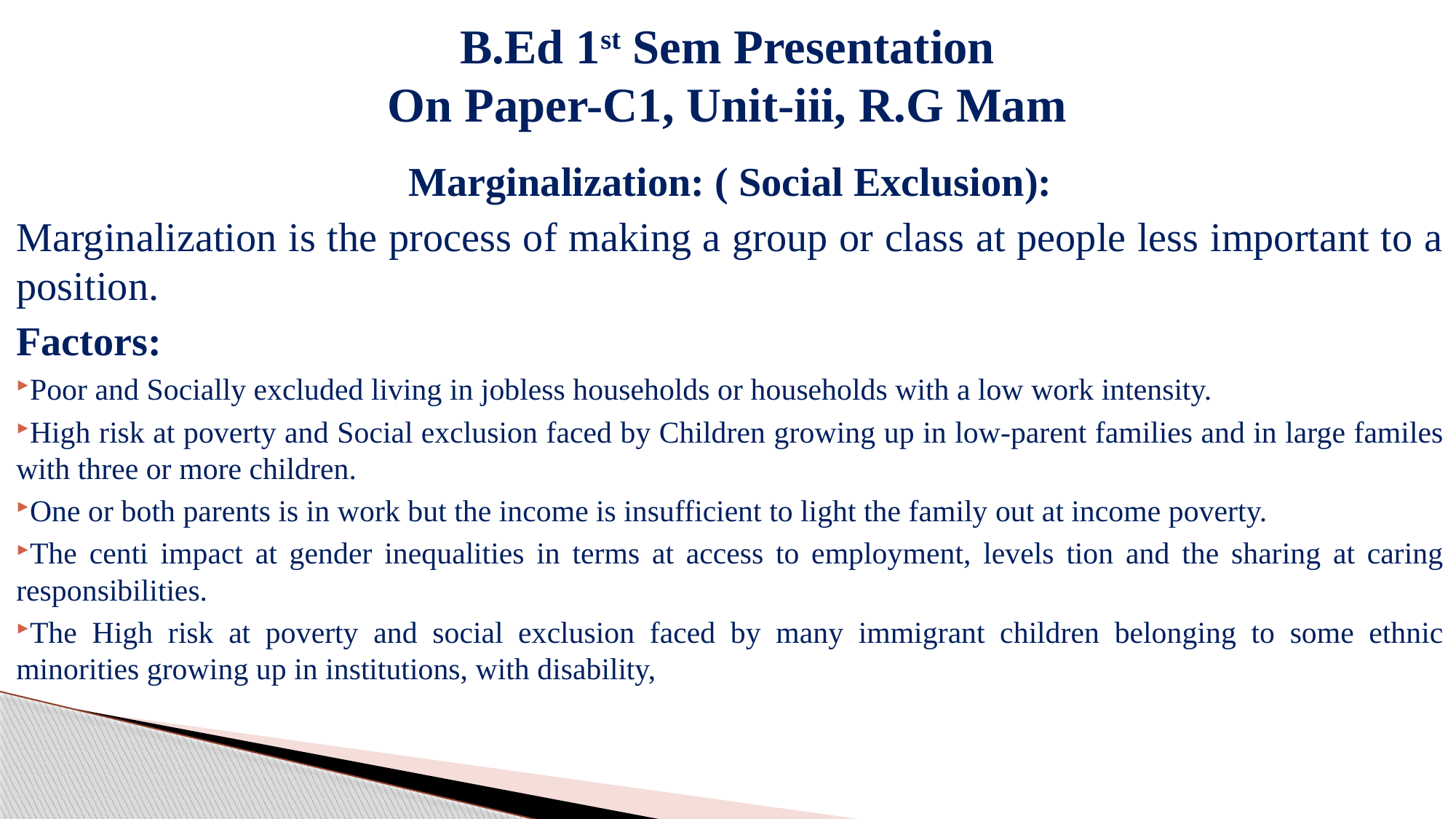

# B.Ed 1st Sem Presentation On Paper-C1, Unit-iii, R.G Mam
Marginalization: ( Social Exclusion):
Marginalization is the process of making a group or class at people less important to a position.
Factors:
Poor and Socially excluded living in jobless households or households with a low work intensity.
High risk at poverty and Social exclusion faced by Children growing up in low-parent families and in large familes with three or more children.
One or both parents is in work but the income is insufficient to light the family out at income poverty.
The centi impact at gender inequalities in terms at access to employment, levels tion and the sharing at caring responsibilities.
The High risk at poverty and social exclusion faced by many immigrant children belonging to some ethnic minorities growing up in institutions, with disability,